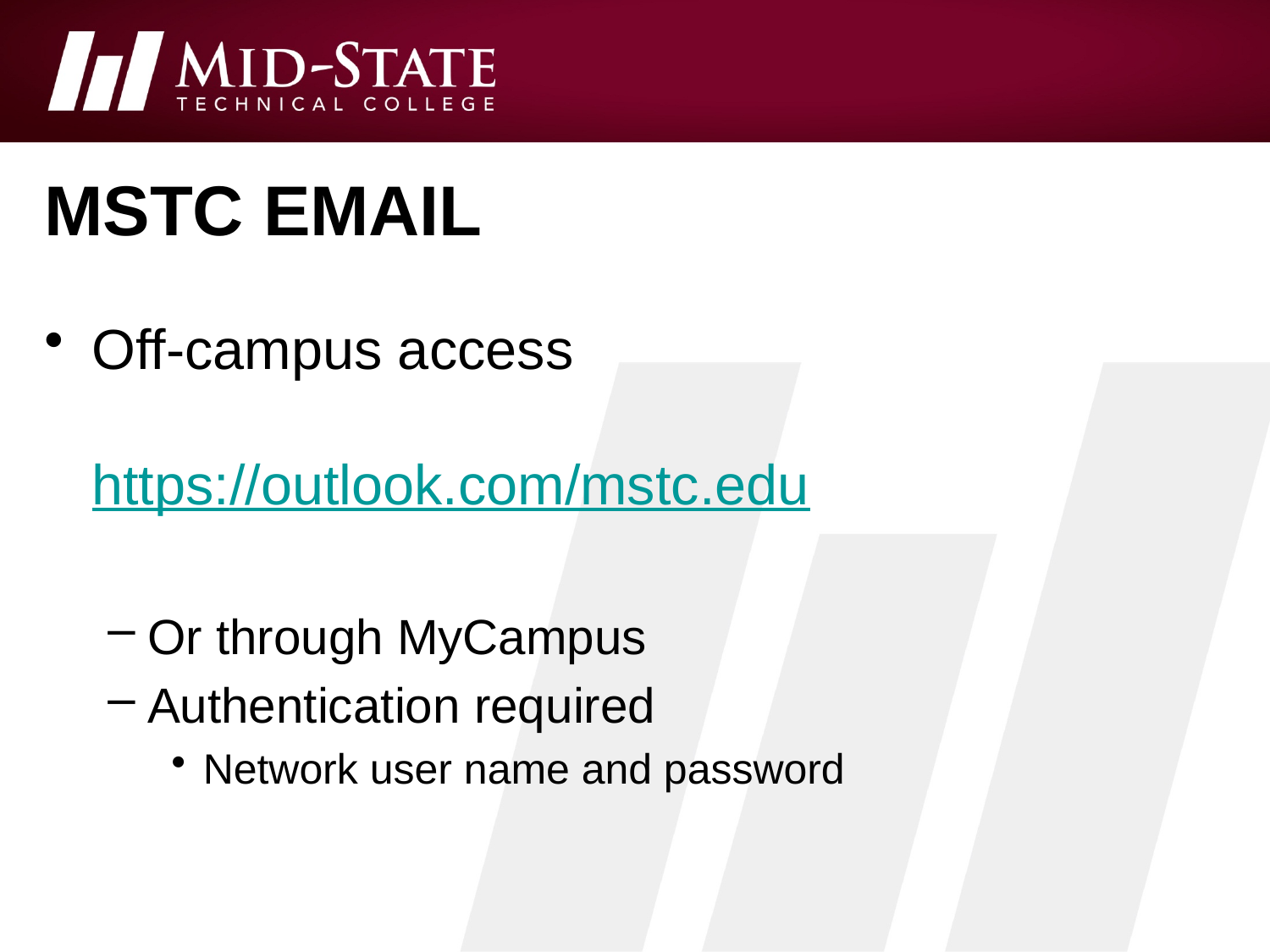

# MSTC Email
Off-campus access
https://outlook.com/mstc.edu

Or through MyCampus
Authentication required
Network user name and password